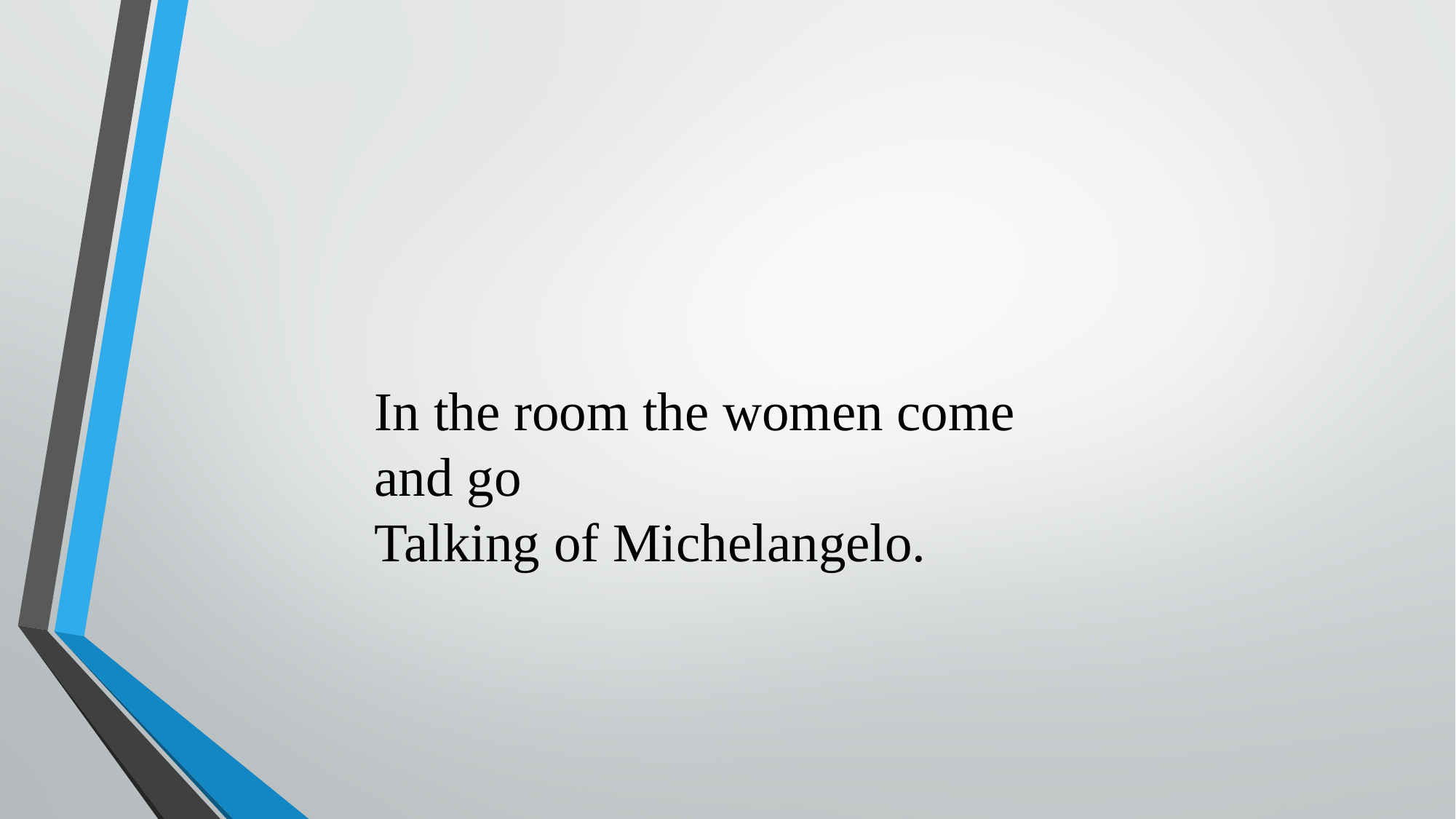

In the room the women come and go
Talking of Michelangelo.